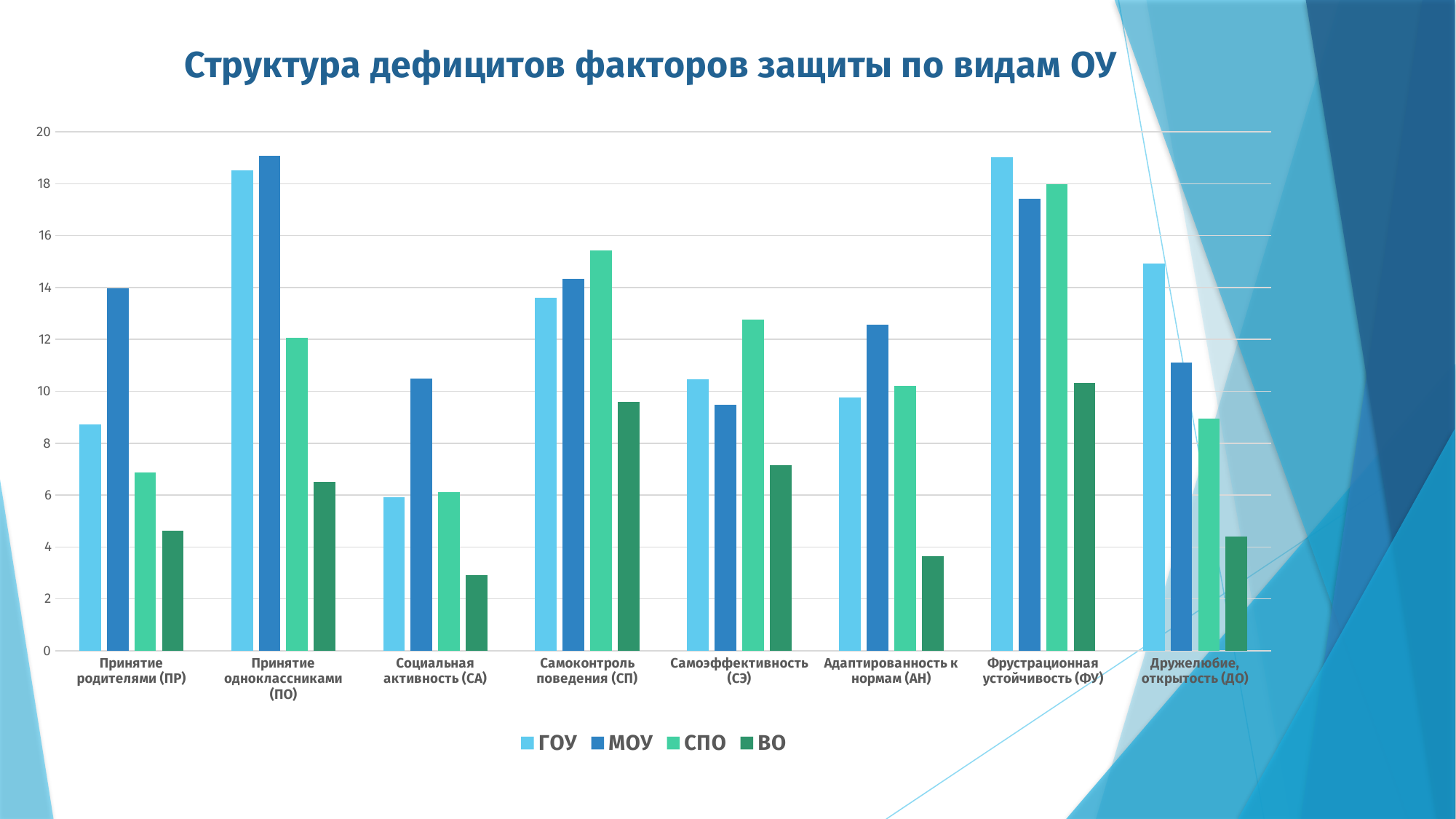

### Chart: Структура дефицитов факторов защиты по видам ОУ

| Category | ГОУ | МОУ | СПО | ВО |
|---|---|---|---|---|
| Принятие родителями (ПР) | 8.73 | 13.97 | 6.88 | 4.63 |
| Принятие одноклассниками (ПО) | 18.5 | 19.06 | 12.05 | 6.5 |
| Социальная активность (СА) | 5.93 | 10.49 | 6.12 | 2.92 |
| Самоконтроль поведения (СП) | 13.61 | 14.33 | 15.42 | 9.59 |
| Самоэффективность (СЭ) | 10.45 | 9.48 | 12.76 | 7.15 |
| Адаптированность к нормам (АН) | 9.77 | 12.57 | 10.2 | 3.66 |
| Фрустрационная устойчивость (ФУ) | 19.02 | 17.43 | 17.97 | 10.32 |
| Дружелюбие, открытость (ДО) | 14.93 | 11.1 | 8.96 | 4.39 |